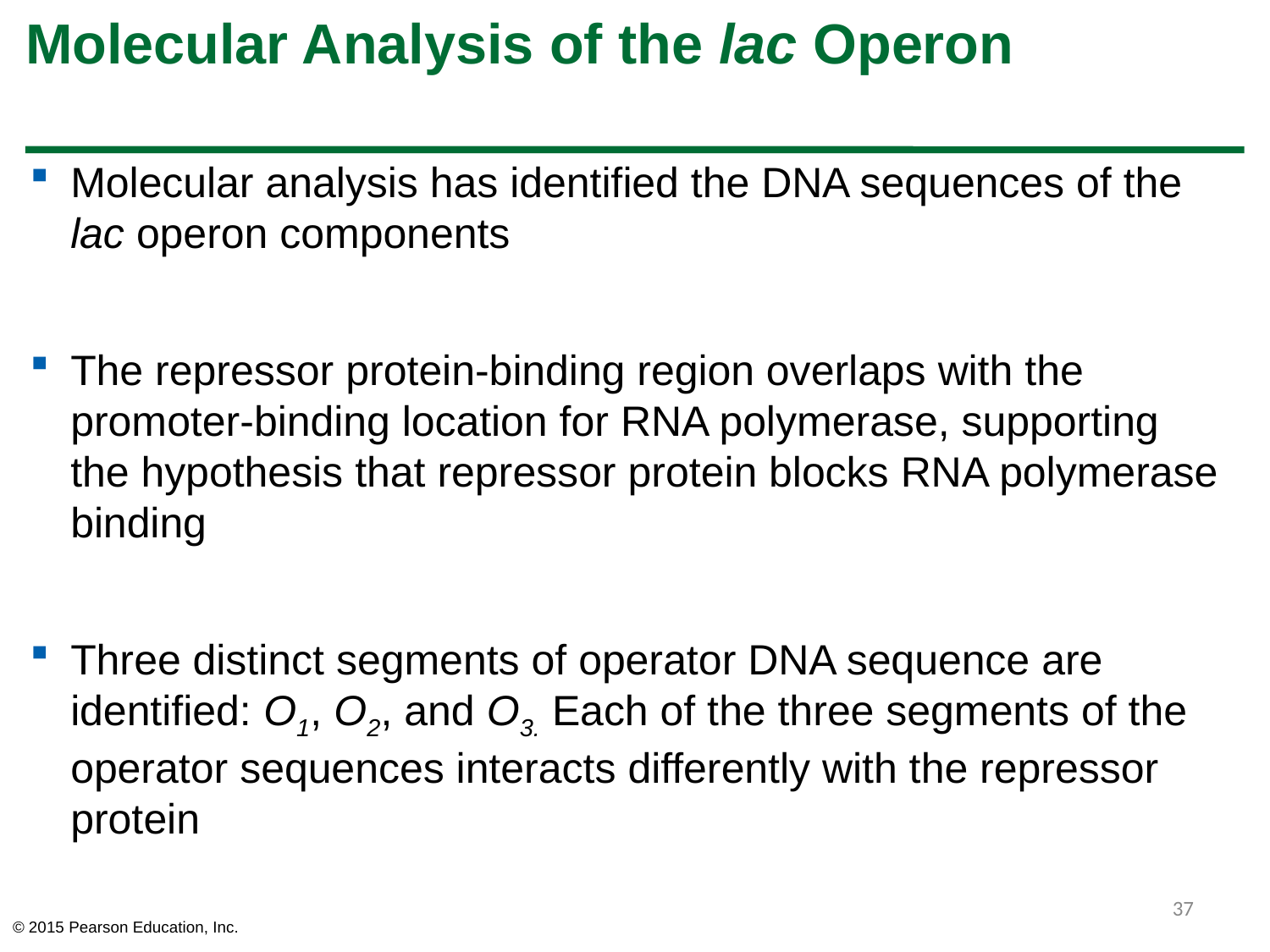

# Molecular Analysis of the lac Operon
Molecular analysis has identified the DNA sequences of the lac operon components

The repressor protein-binding region overlaps with the promoter-binding location for RNA polymerase, supporting the hypothesis that repressor protein blocks RNA polymerase binding

Three distinct segments of operator DNA sequence are identified: O1, O2, and O3. Each of the three segments of the operator sequences interacts differently with the repressor protein

37
© 2015 Pearson Education, Inc.